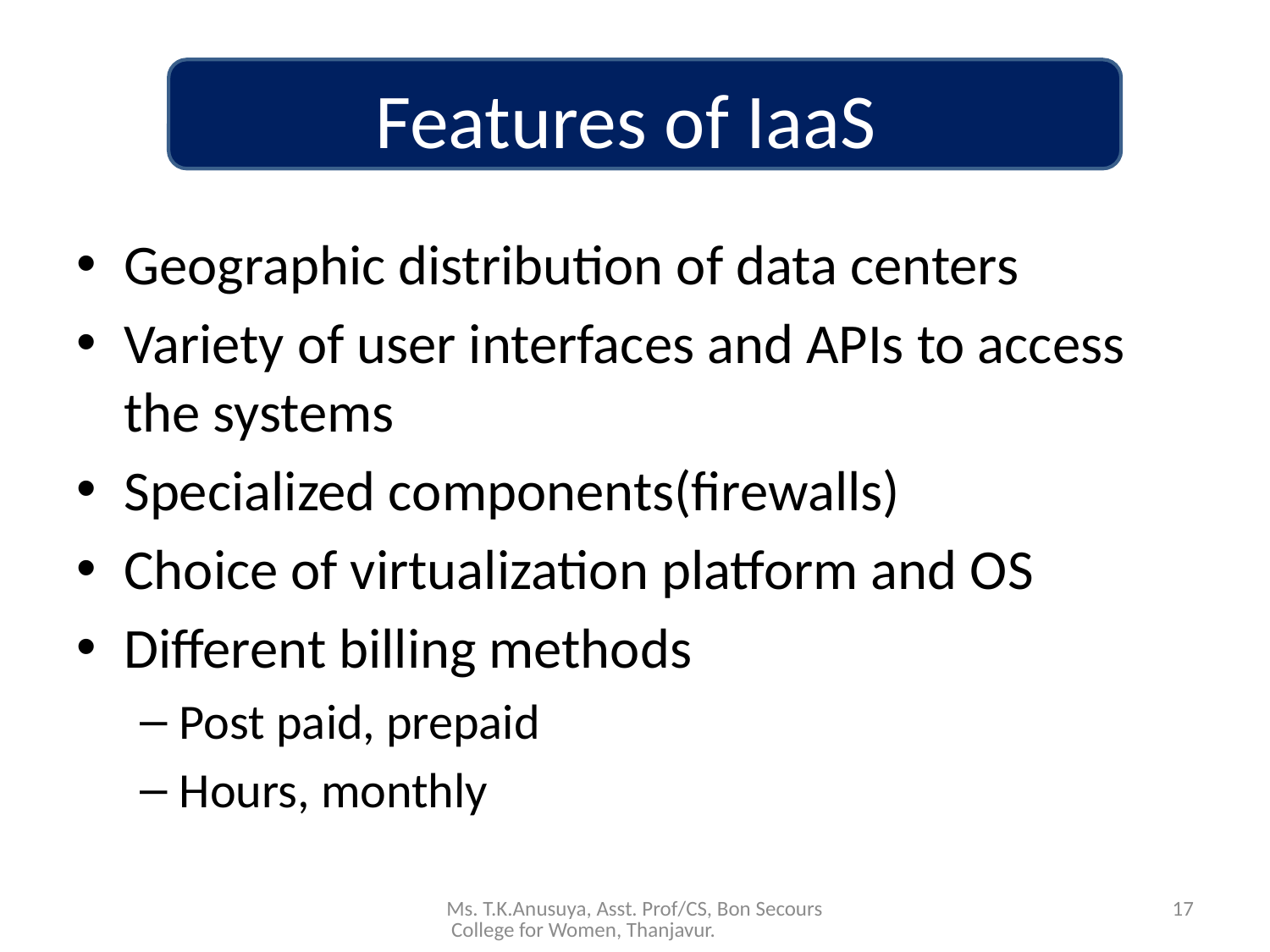

# Features of IaaS

Geographic distribution of data centers
Variety of user interfaces and APIs to access the systems
Specialized components(firewalls)
Choice of virtualization platform and OS
Different billing methods
Post paid, prepaid
Hours, monthly
Ms. T.K.Anusuya, Asst. Prof/CS, Bon Secours College for Women, Thanjavur.
17